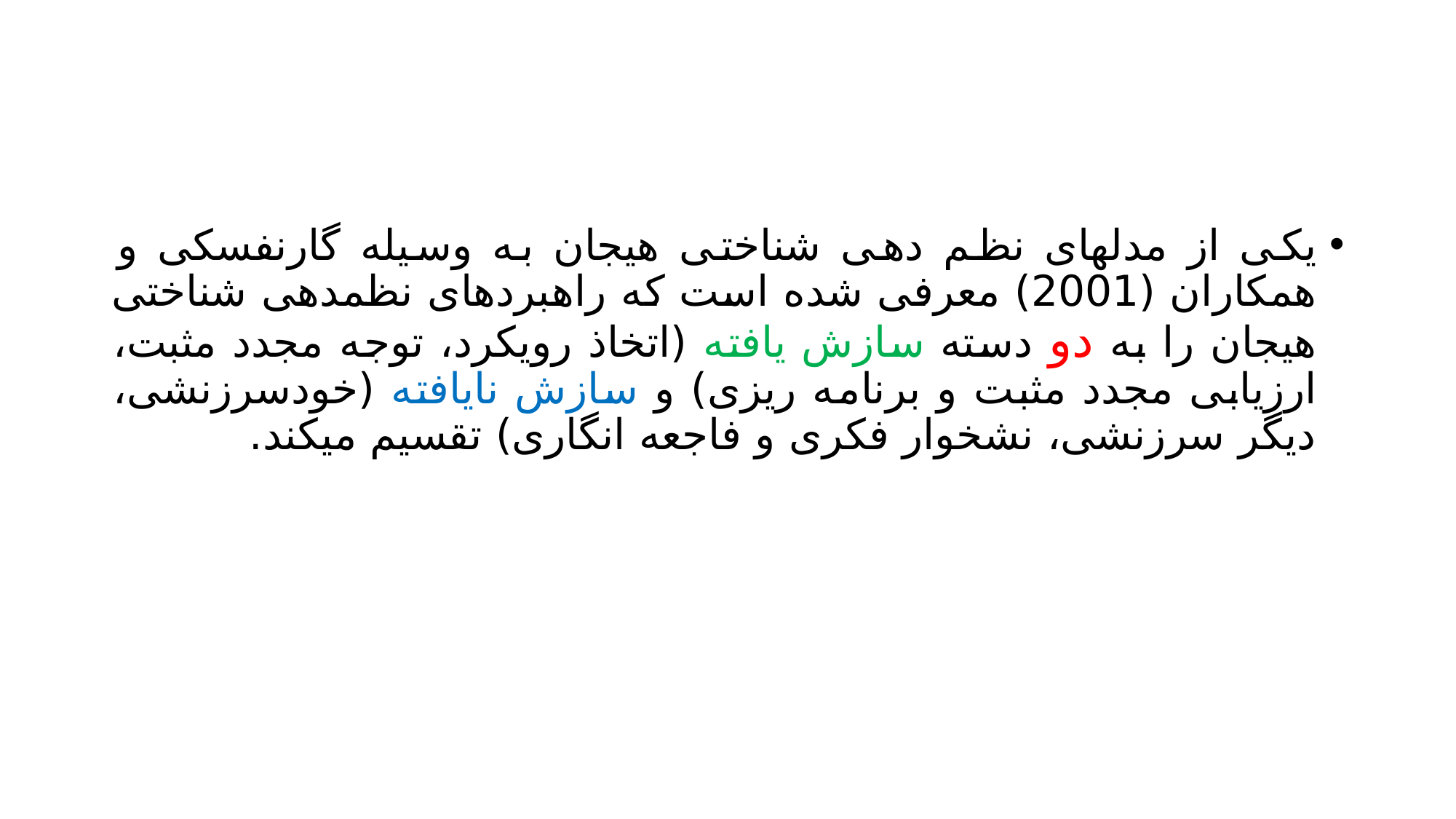

#
یکی از مدلهای نظم دهی شناختی هیجان به وسیله گارنفسکی و همکاران (2001) معرفی شده است که راهبردهای نظمدهی شناختی هیجان را به دو دسته سازش یافته (اتخاذ رویکرد، توجه مجدد مثبت، ارزیابی مجدد مثبت و برنامه ریزی) و سازش نایافته (خودسرزنشی، دیگر سرزنشی، نشخوار فکری و فاجعه انگاری) تقسیم میکند.